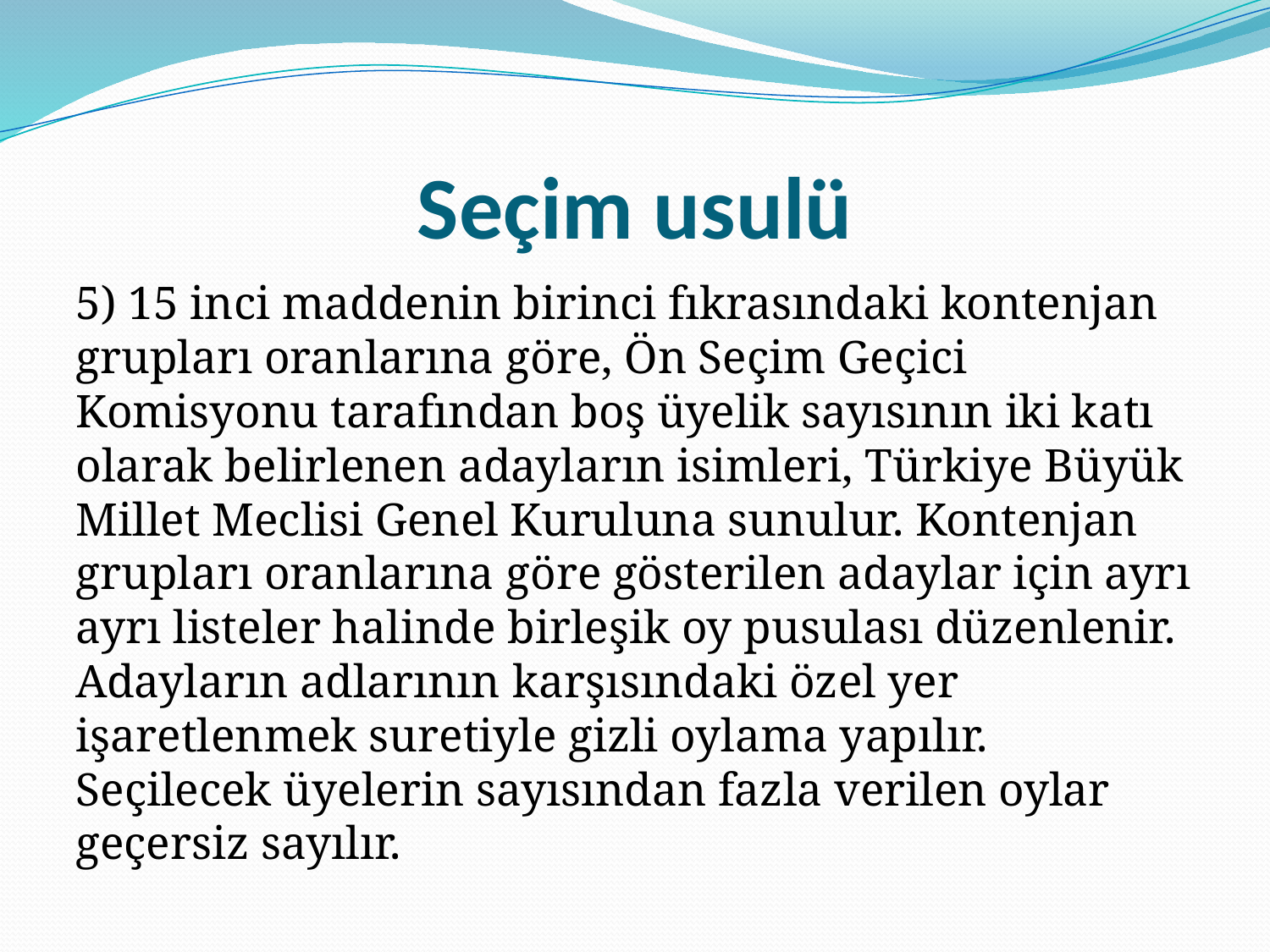

# Seçim usulü
5) 15 inci maddenin birinci fıkrasındaki kontenjan grupları oranlarına göre, Ön Seçim Geçici Komisyonu tarafından boş üyelik sayısının iki katı olarak belirlenen adayların isimleri, Türkiye Büyük Millet Meclisi Genel Kuruluna sunulur. Kontenjan grupları oranlarına göre gösterilen adaylar için ayrı ayrı listeler halinde birleşik oy pusulası düzenlenir. Adayların adlarının karşısındaki özel yer işaretlenmek suretiyle gizli oylama yapılır. Seçilecek üyelerin sayısından fazla verilen oylar geçersiz sayılır.